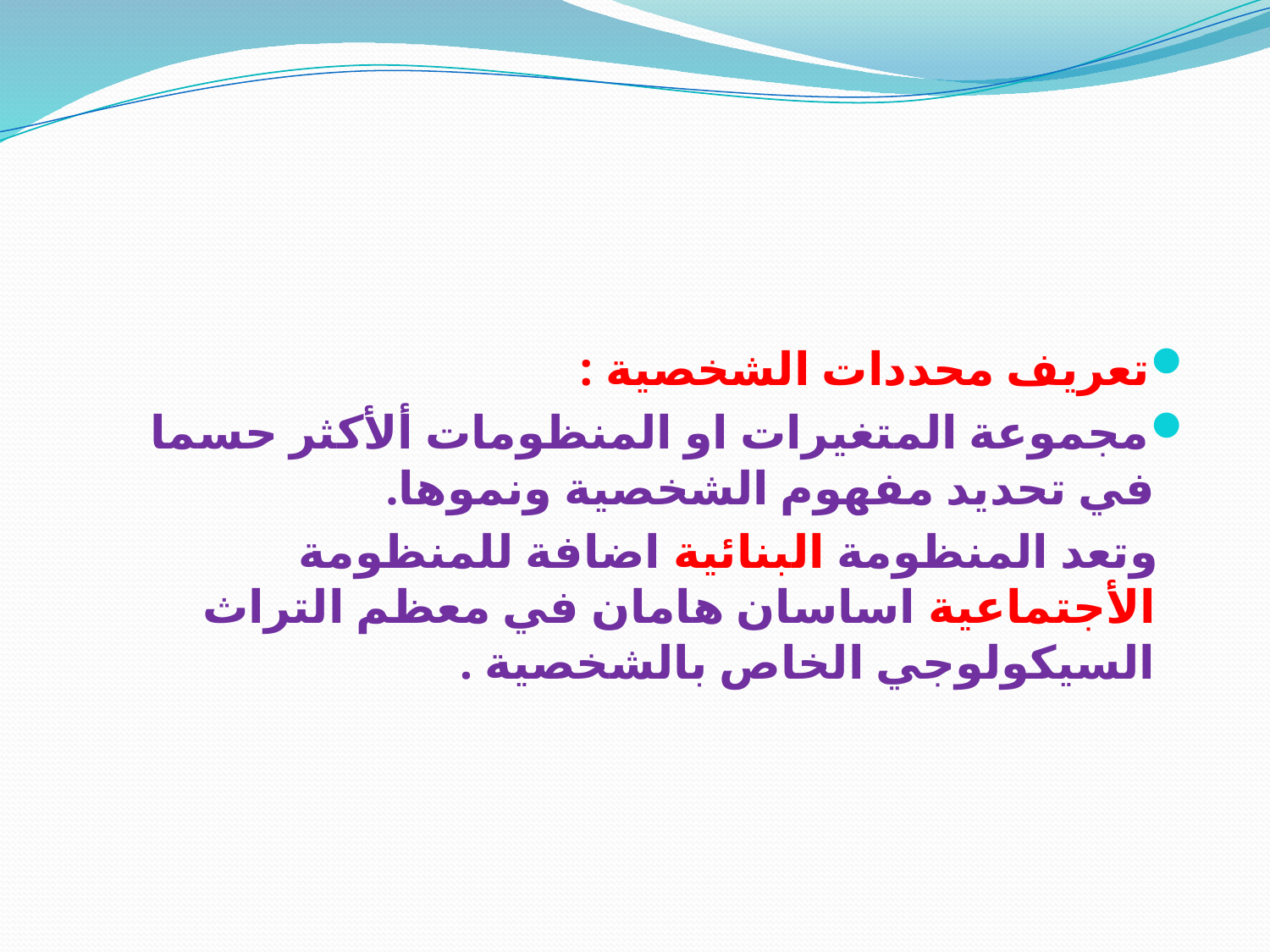

#

تعريف محددات الشخصية :
مجموعة المتغيرات او المنظومات ألأكثر حسما في تحديد مفهوم الشخصية ونموها.
   وتعد المنظومة البنائية اضافة للمنظومة الأجتماعية اساسان هامان في معظم التراث السيكولوجي الخاص بالشخصية .